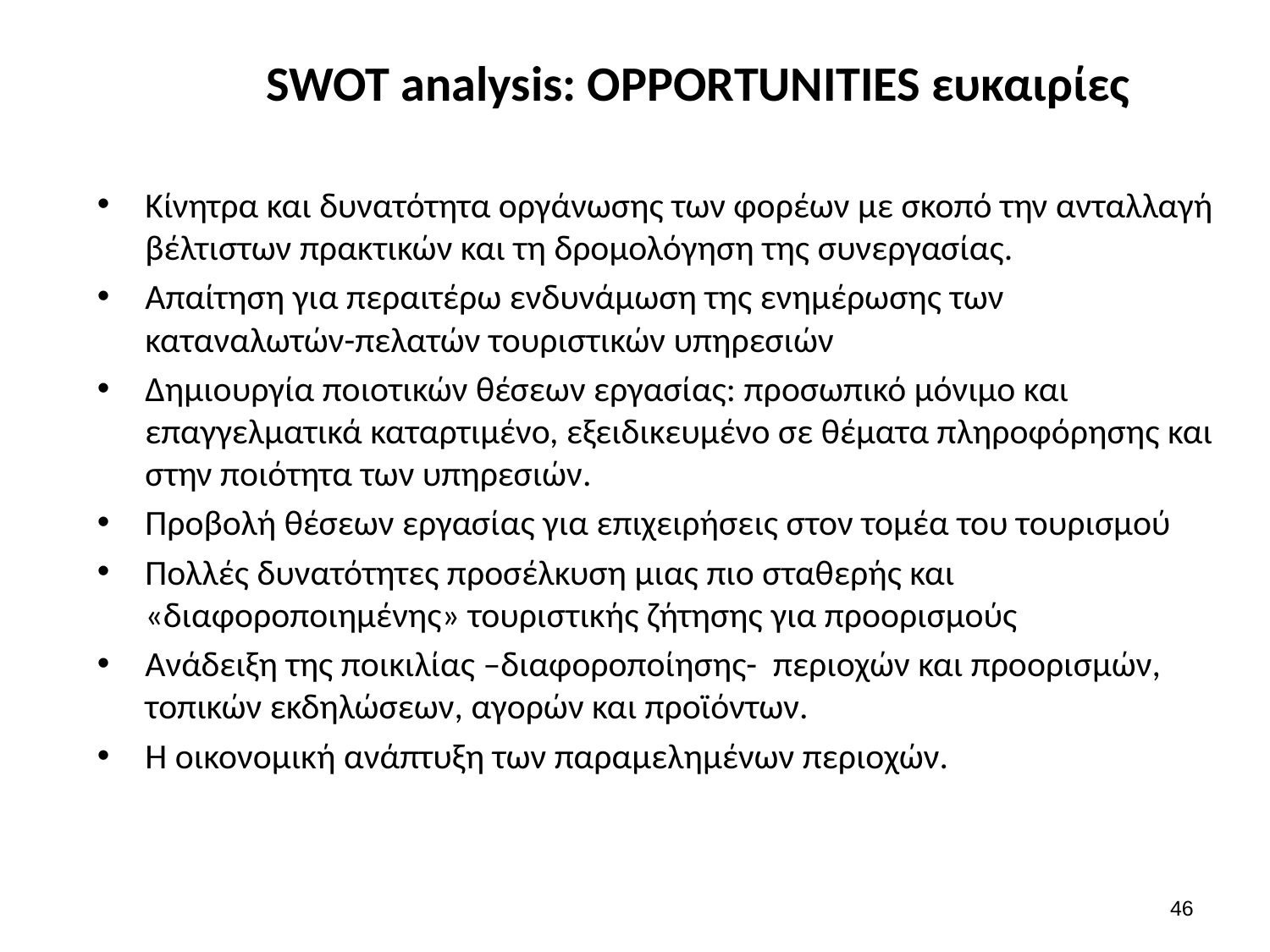

# SWOT analysis: OPPORTUNITIES ευκαιρίες
Κίνητρα και δυνατότητα οργάνωσης των φορέων με σκοπό την ανταλλαγή βέλτιστων πρακτικών και τη δρομολόγηση της συνεργασίας.
Απαίτηση για περαιτέρω ενδυνάμωση της ενημέρωσης των καταναλωτών-πελατών τουριστικών υπηρεσιών
Δημιουργία ποιοτικών θέσεων εργασίας: προσωπικό μόνιμο και επαγγελματικά καταρτιμένο, εξειδικευμένο σε θέματα πληροφόρησης και στην ποιότητα των υπηρεσιών.
Προβολή θέσεων εργασίας για επιχειρήσεις στον τομέα του τουρισμού
Πολλές δυνατότητες προσέλκυση μιας πιο σταθερής και «διαφοροποιημένης» τουριστικής ζήτησης για προορισμούς
Ανάδειξη της ποικιλίας –διαφοροποίησης-  περιοχών και προορισμών, τοπικών εκδηλώσεων, αγορών και προϊόντων.
Η οικονομική ανάπτυξη των παραμελημένων περιοχών.
46